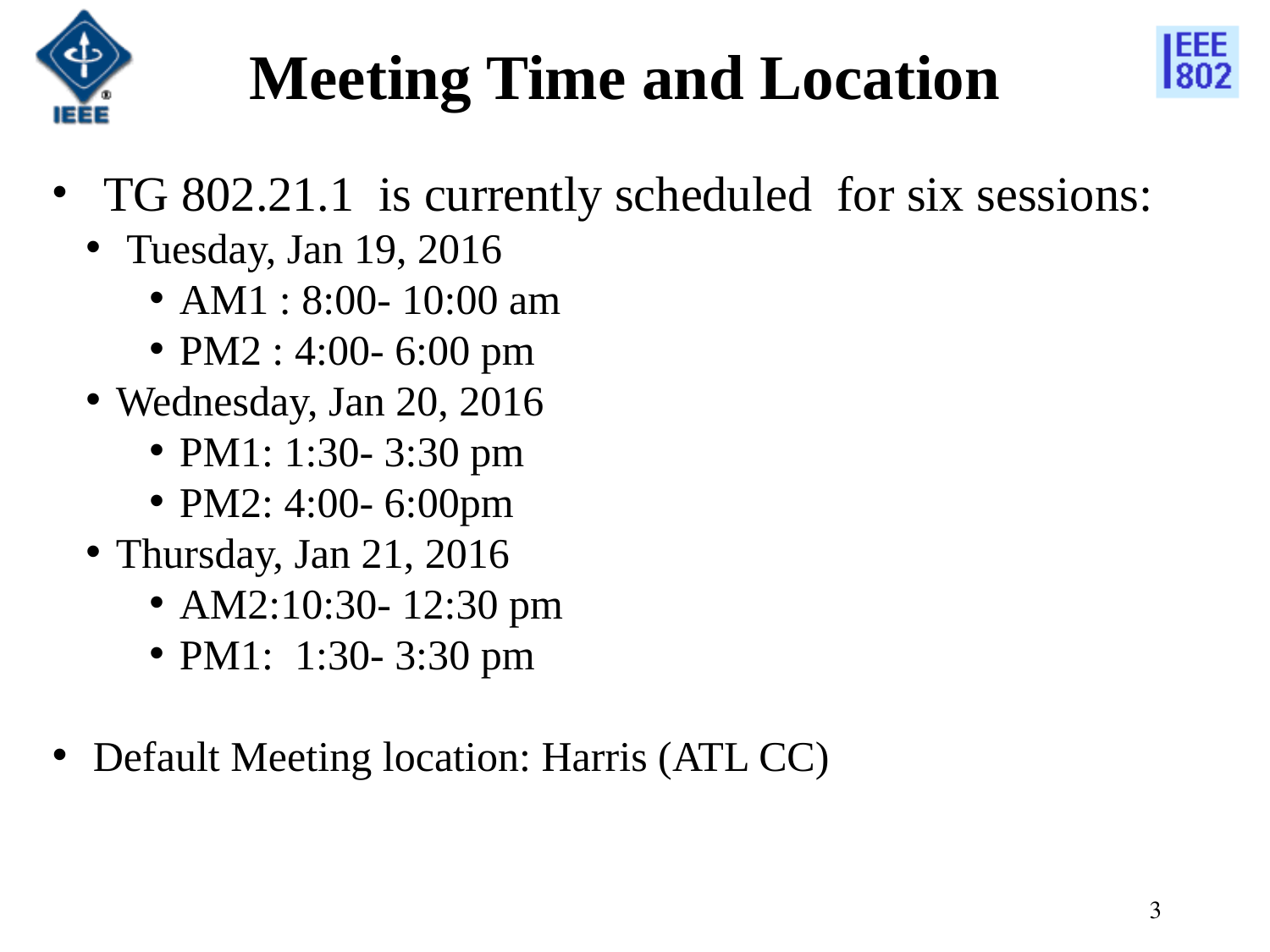

# Meeting Time and Location
  TG 802.21.1  is currently scheduled  for six sessions:
 Tuesday, Jan 19, 2016
AM1 : 8:00- 10:00 am
PM2 : 4:00- 6:00 pm
Wednesday, Jan 20, 2016
PM1: 1:30- 3:30 pm
PM2: 4:00- 6:00pm
Thursday, Jan 21, 2016
AM2:10:30- 12:30 pm
PM1:  1:30- 3:30 pm

 Default Meeting location: Harris (ATL CC)
3